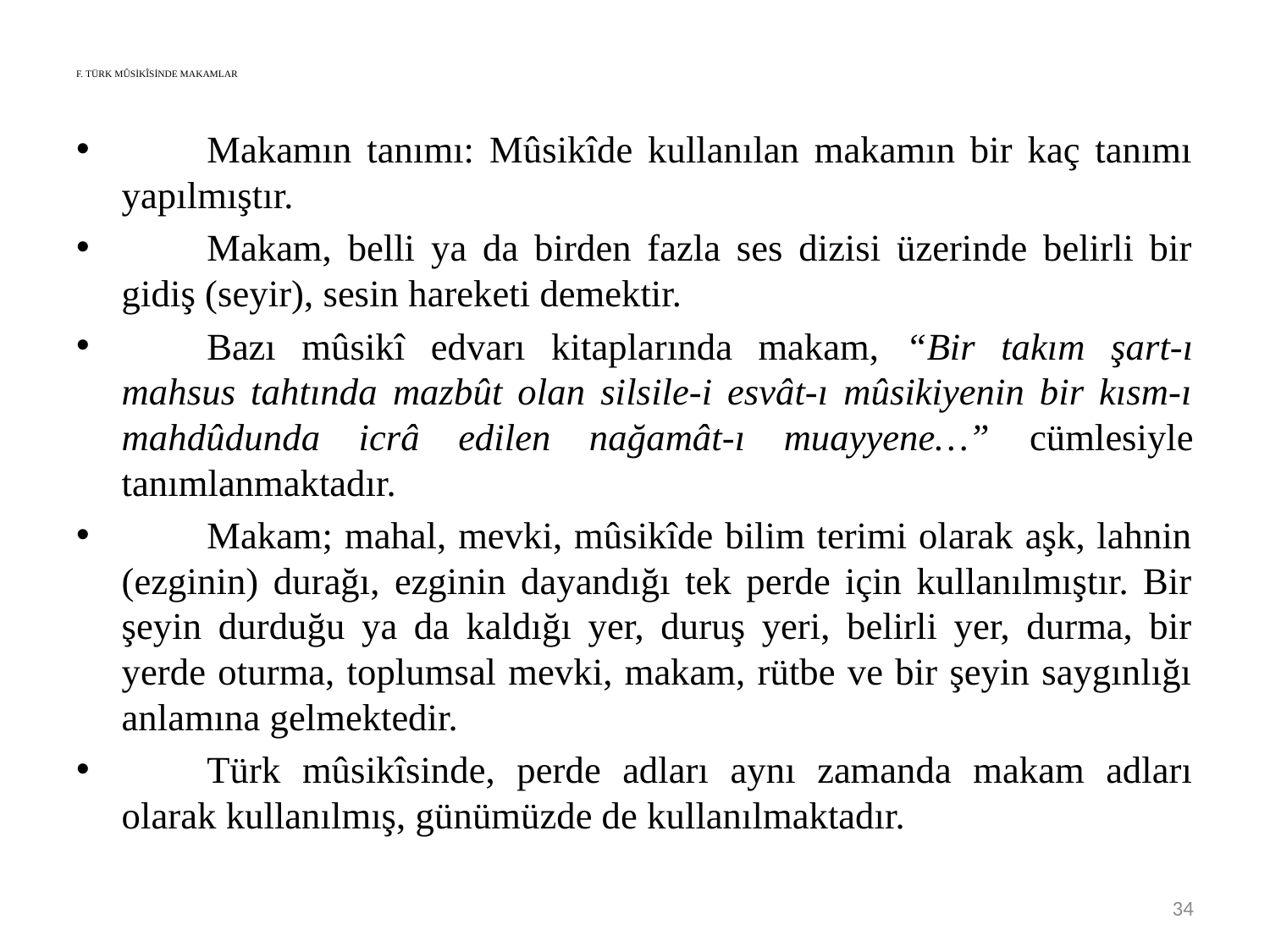

# F. TÜRK MÛSİKÎSİNDE MAKAMLAR
	Makamın tanımı: Mûsikîde kullanılan makamın bir kaç tanımı yapılmıştır.
	Makam, belli ya da birden fazla ses dizisi üzerinde belirli bir gidiş (seyir), sesin hareketi demektir.
	Bazı mûsikî edvarı kitaplarında makam, “Bir takım şart-ı mahsus tahtında mazbût olan silsile-i esvât-ı mûsikiyenin bir kısm-ı mahdûdunda icrâ edilen nağamât-ı muayyene…” cümlesiyle tanımlanmaktadır.
	Makam; mahal, mevki, mûsikîde bilim terimi olarak aşk, lahnin (ezginin) durağı, ezginin dayandığı tek perde için kullanılmıştır. Bir şeyin durduğu ya da kaldığı yer, duruş yeri, belirli yer, durma, bir yerde oturma, toplumsal mevki, makam, rütbe ve bir şeyin saygınlığı anlamına gelmektedir.
	Türk mûsikîsinde, perde adları aynı zamanda makam adları olarak kullanılmış, günümüzde de kullanılmaktadır.

34